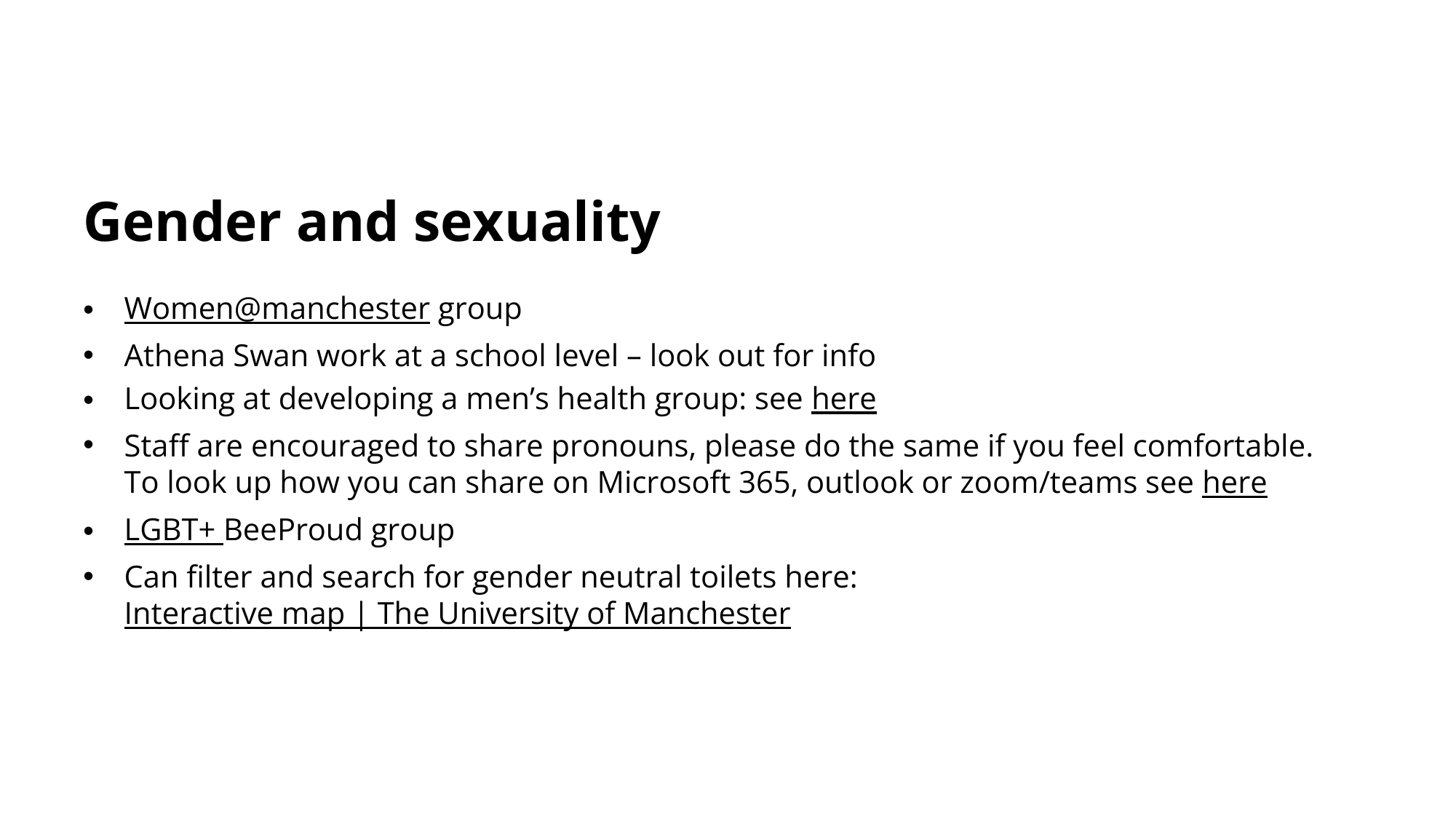

# Gender and sexuality
Women@manchester group
Athena Swan work at a school level – look out for info
Looking at developing a men’s health group: see here
Staff are encouraged to share pronouns, please do the same if you feel comfortable. To look up how you can share on Microsoft 365, outlook or zoom/teams see here
LGBT+ BeeProud group
Can filter and search for gender neutral toilets here: Interactive map | The University of Manchester